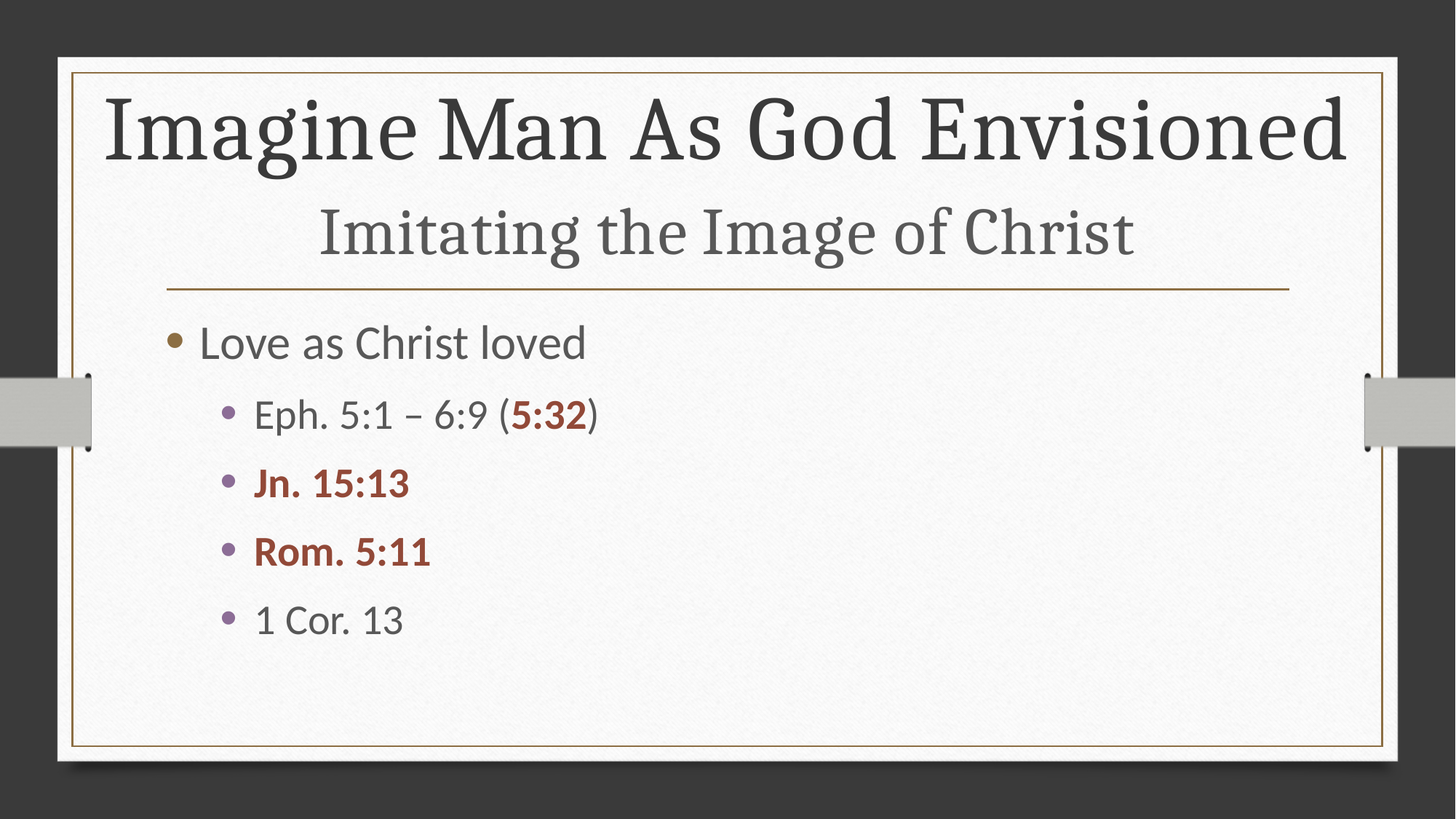

Imagine Man As God Envisioned
# Imitating the Image of Christ
Love as Christ loved
Eph. 5:1 – 6:9 (5:32)
Jn. 15:13
Rom. 5:11
1 Cor. 13